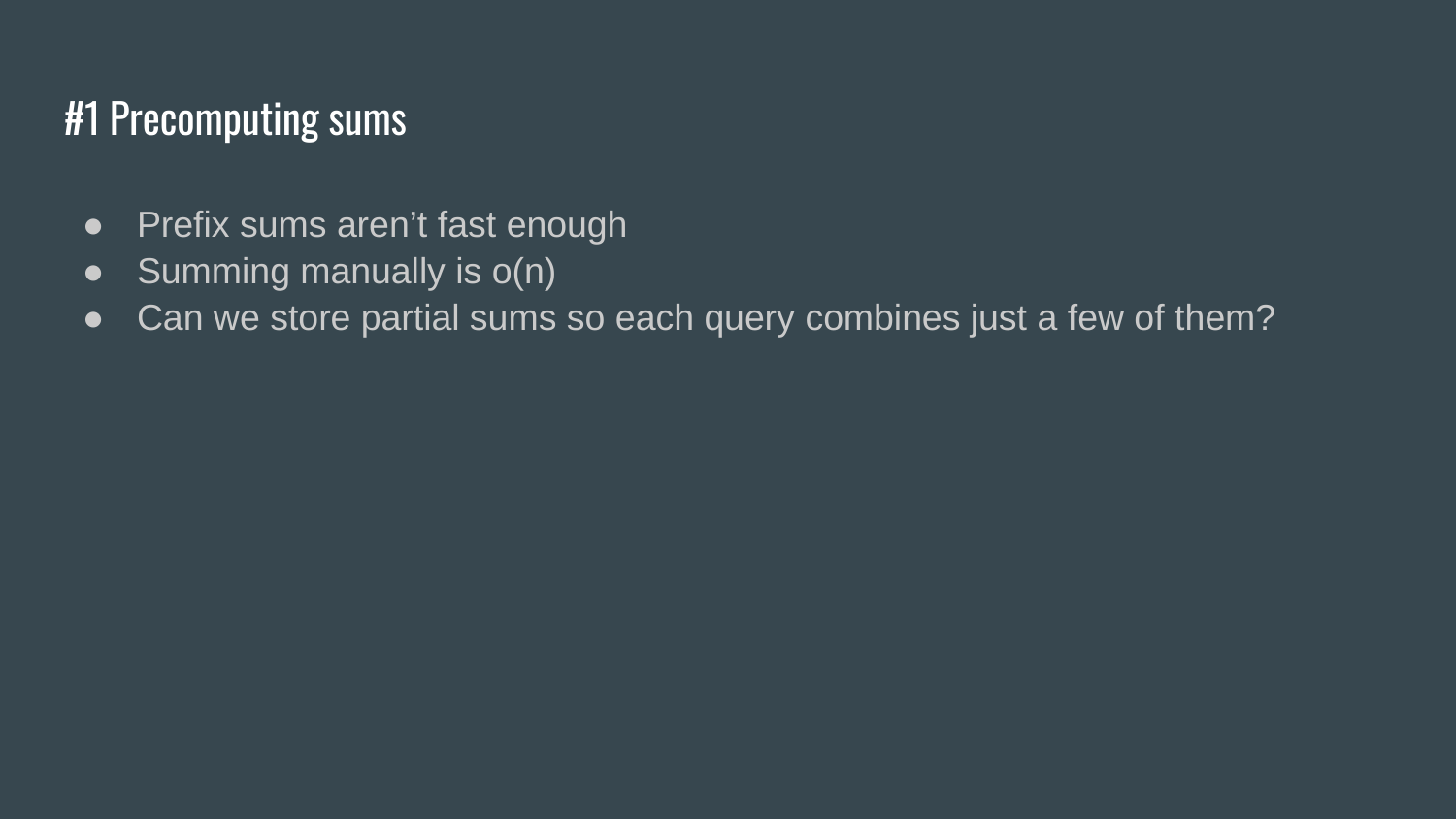

# #1 Precomputing sums
Prefix sums aren’t fast enough
Summing manually is o(n)
Can we store partial sums so each query combines just a few of them?